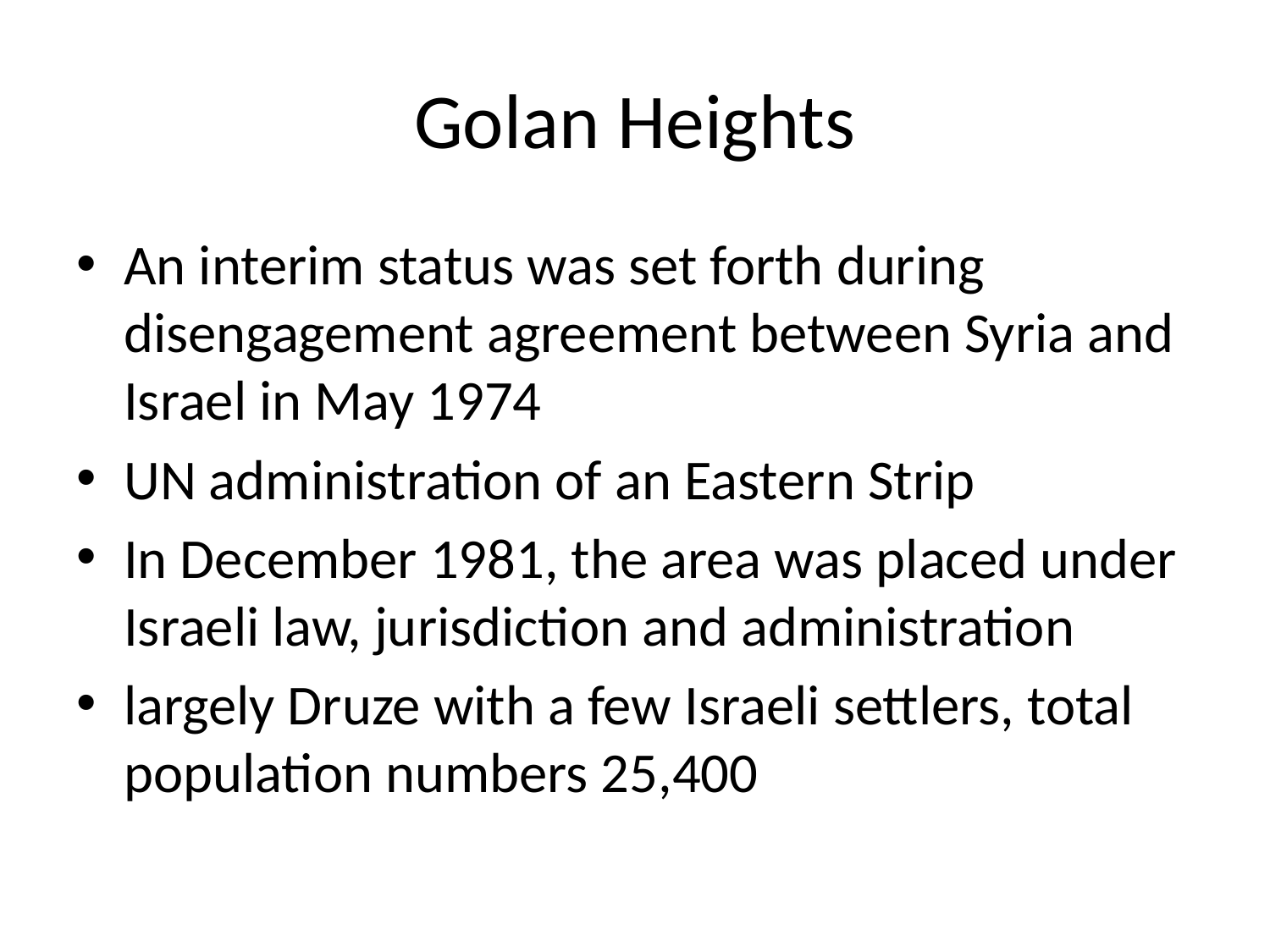

# Golan Heights
An interim status was set forth during disengagement agreement between Syria and Israel in May 1974
UN administration of an Eastern Strip
In December 1981, the area was placed under Israeli law, jurisdiction and administration
largely Druze with a few Israeli settlers, total population numbers 25,400